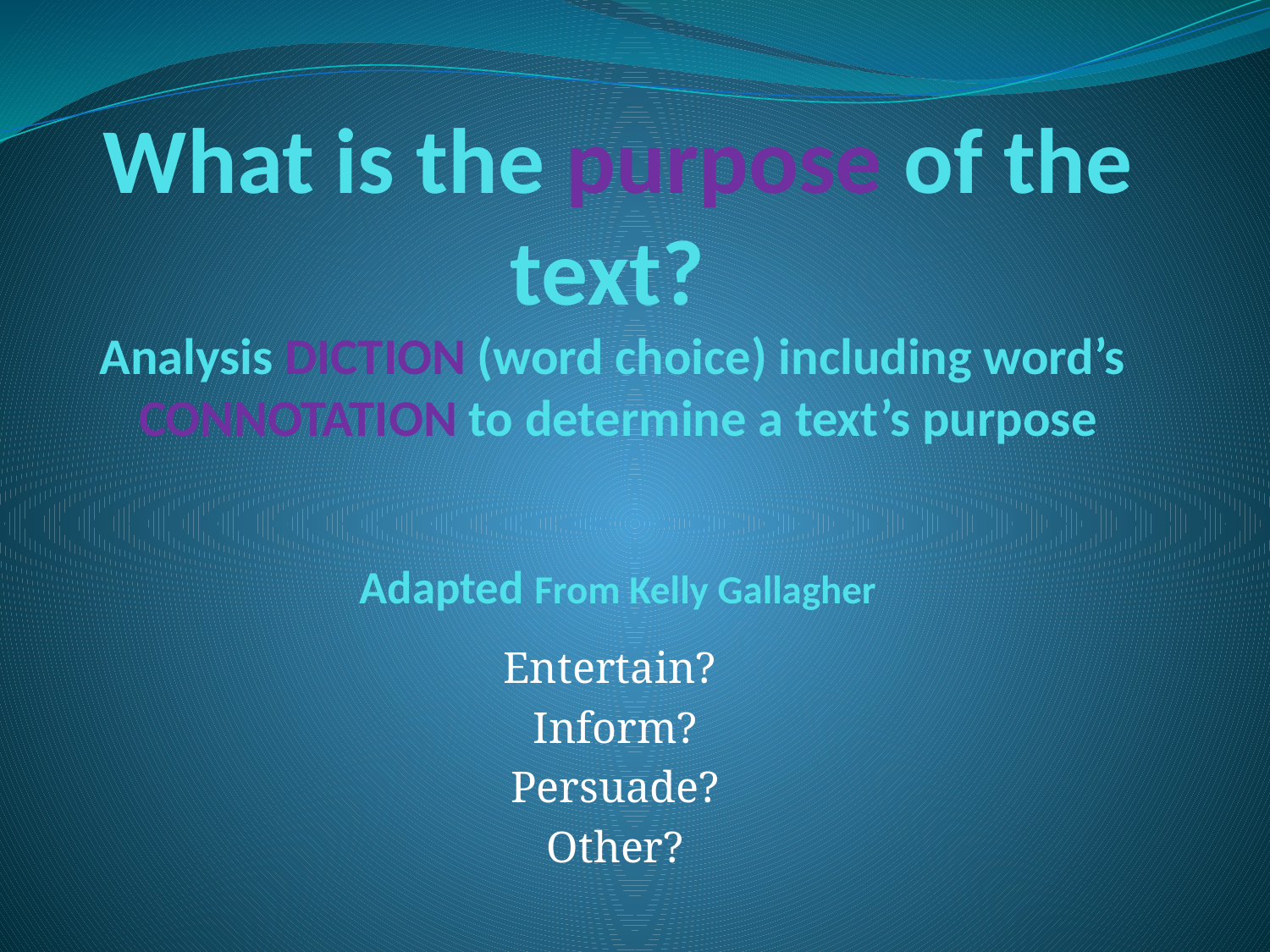

# What is the purpose of the text? Analysis DICTION (word choice) including word’s  CONNOTATION to determine a text’s purpose Adapted From Kelly Gallagher
Entertain?
Inform?
Persuade?
Other?